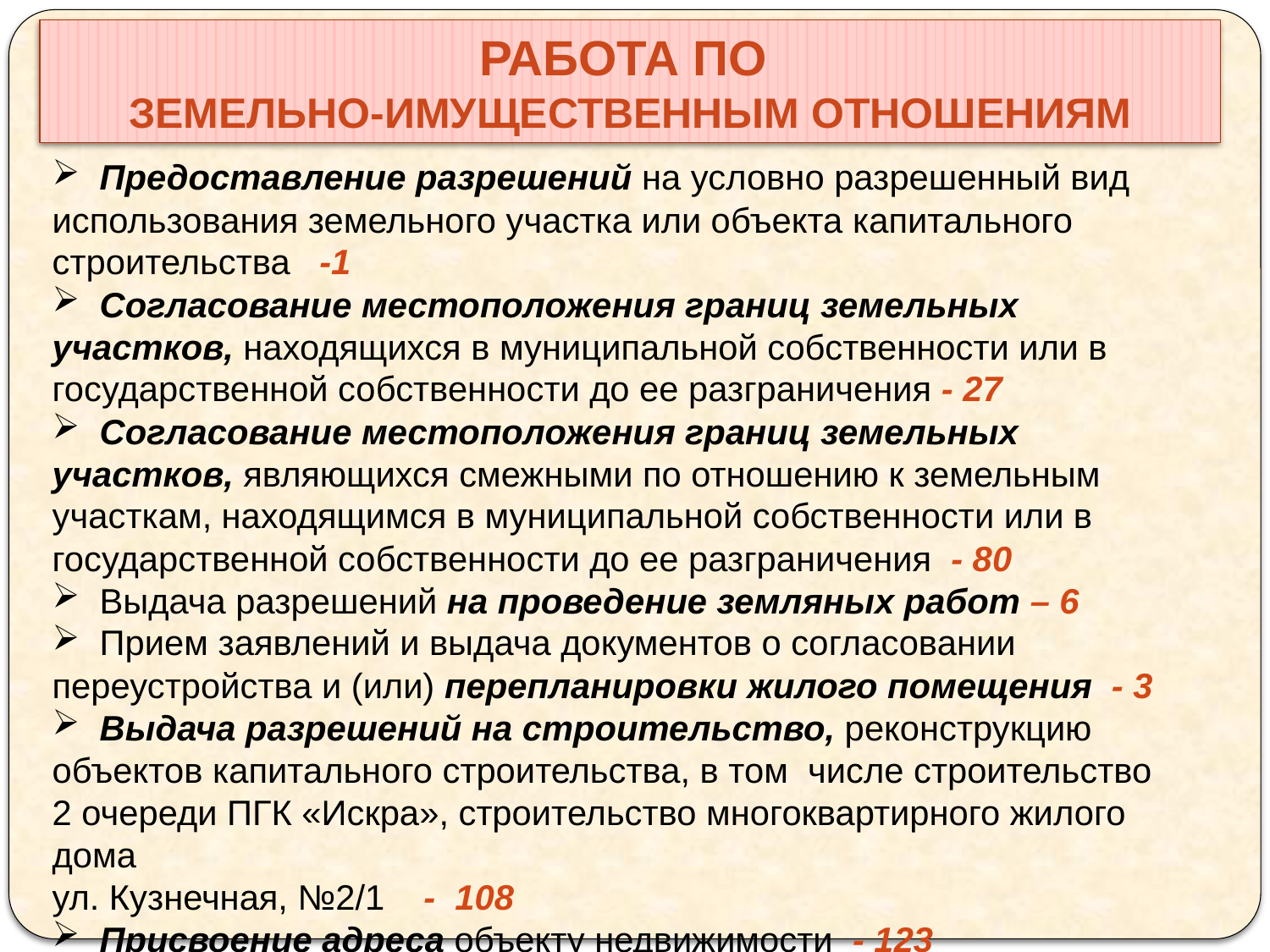

Работа по
земельно-имущественным отношениям
  Предоставление разрешений на условно разрешенный вид использования земельного участка или объекта капитального строительства   -1
  Согласование местоположения границ земельных участков, находящихся в муниципальной собственности или в государственной собственности до ее разграничения - 27
  Согласование местоположения границ земельных участков, являющихся смежными по отношению к земельным участкам, находящимся в муниципальной собственности или в государственной собственности до ее разграничения  - 80
  Выдача разрешений на проведение земляных работ – 6
  Прием заявлений и выдача документов о согласовании переустройства и (или) перепланировки жилого помещения  - 3
  Выдача разрешений на строительство, реконструкцию объектов капитального строительства, в том  числе строительство
2 очереди ПГК «Искра», строительство многоквартирного жилого дома
ул. Кузнечная, №2/1    -  108
  Присвоение адреса объекту недвижимости  - 123